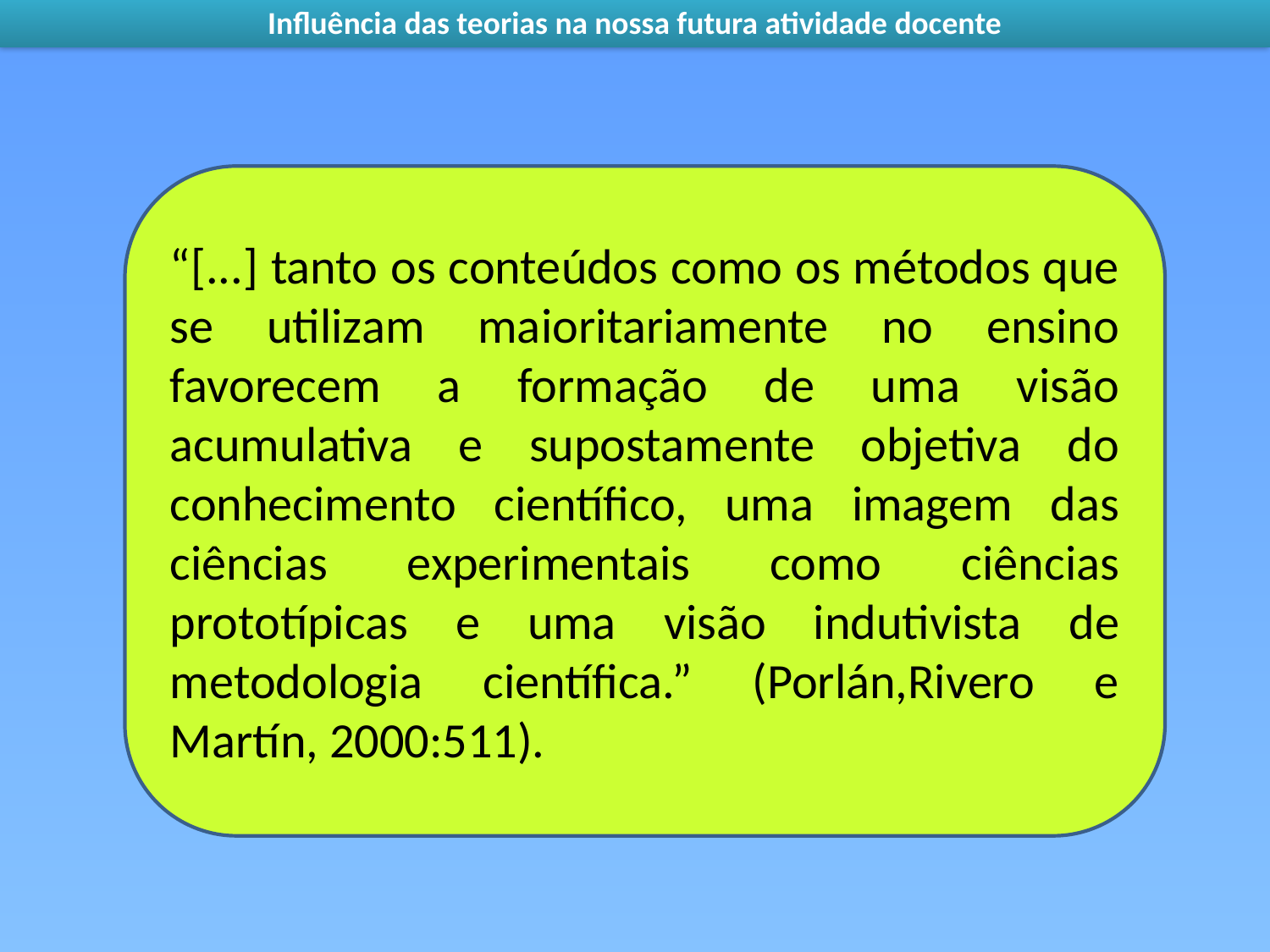

Influência das teorias na nossa futura atividade docente
“[...] tanto os conteúdos como os métodos que se utilizam maioritariamente no ensino favorecem a formação de uma visão acumulativa e supostamente objetiva do conhecimento científico, uma imagem das ciências experimentais como ciências prototípicas e uma visão indutivista de metodologia científica.” (Porlán,Rivero e Martín, 2000:511).